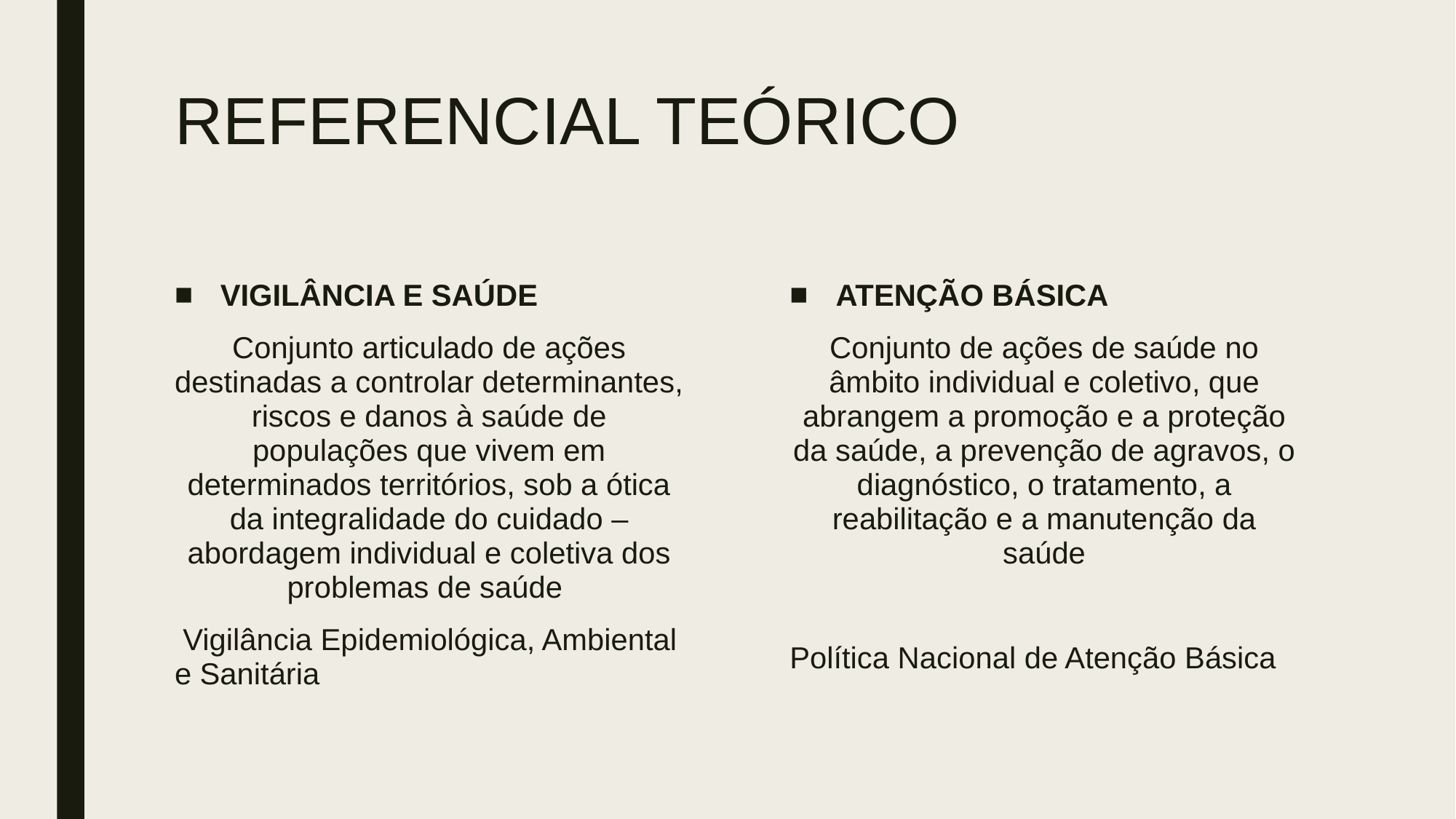

# REFERENCIAL TEÓRICO
VIGILÂNCIA E SAÚDE
Conjunto articulado de ações destinadas a controlar determinantes, riscos e danos à saúde de populações que vivem em determinados territórios, sob a ótica da integralidade do cuidado – abordagem individual e coletiva dos problemas de saúde
 Vigilância Epidemiológica, Ambiental e Sanitária
ATENÇÃO BÁSICA
Conjunto de ações de saúde no âmbito individual e coletivo, que abrangem a promoção e a proteção da saúde, a prevenção de agravos, o diagnóstico, o tratamento, a reabilitação e a manutenção da saúde

Política Nacional de Atenção Básica